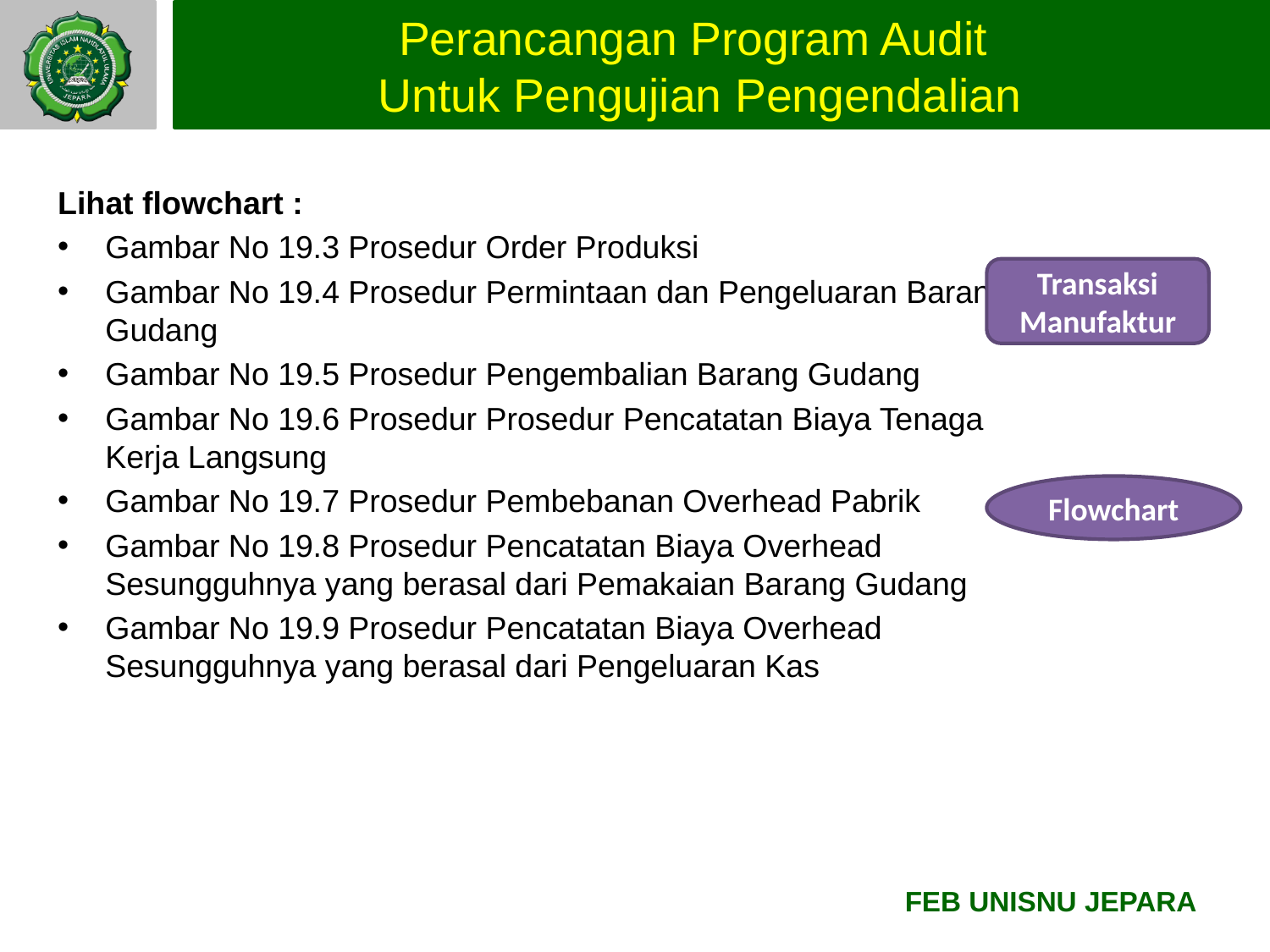

# Perancangan Program Audit Untuk Pengujian Pengendalian
Lihat flowchart :
Gambar No 19.3 Prosedur Order Produksi
Gambar No 19.4 Prosedur Permintaan dan Pengeluaran Barang Gudang
Gambar No 19.5 Prosedur Pengembalian Barang Gudang
Gambar No 19.6 Prosedur Prosedur Pencatatan Biaya Tenaga Kerja Langsung
Gambar No 19.7 Prosedur Pembebanan Overhead Pabrik
Gambar No 19.8 Prosedur Pencatatan Biaya Overhead Sesungguhnya yang berasal dari Pemakaian Barang Gudang
Gambar No 19.9 Prosedur Pencatatan Biaya Overhead Sesungguhnya yang berasal dari Pengeluaran Kas

Transaksi Manufaktur
Flowchart